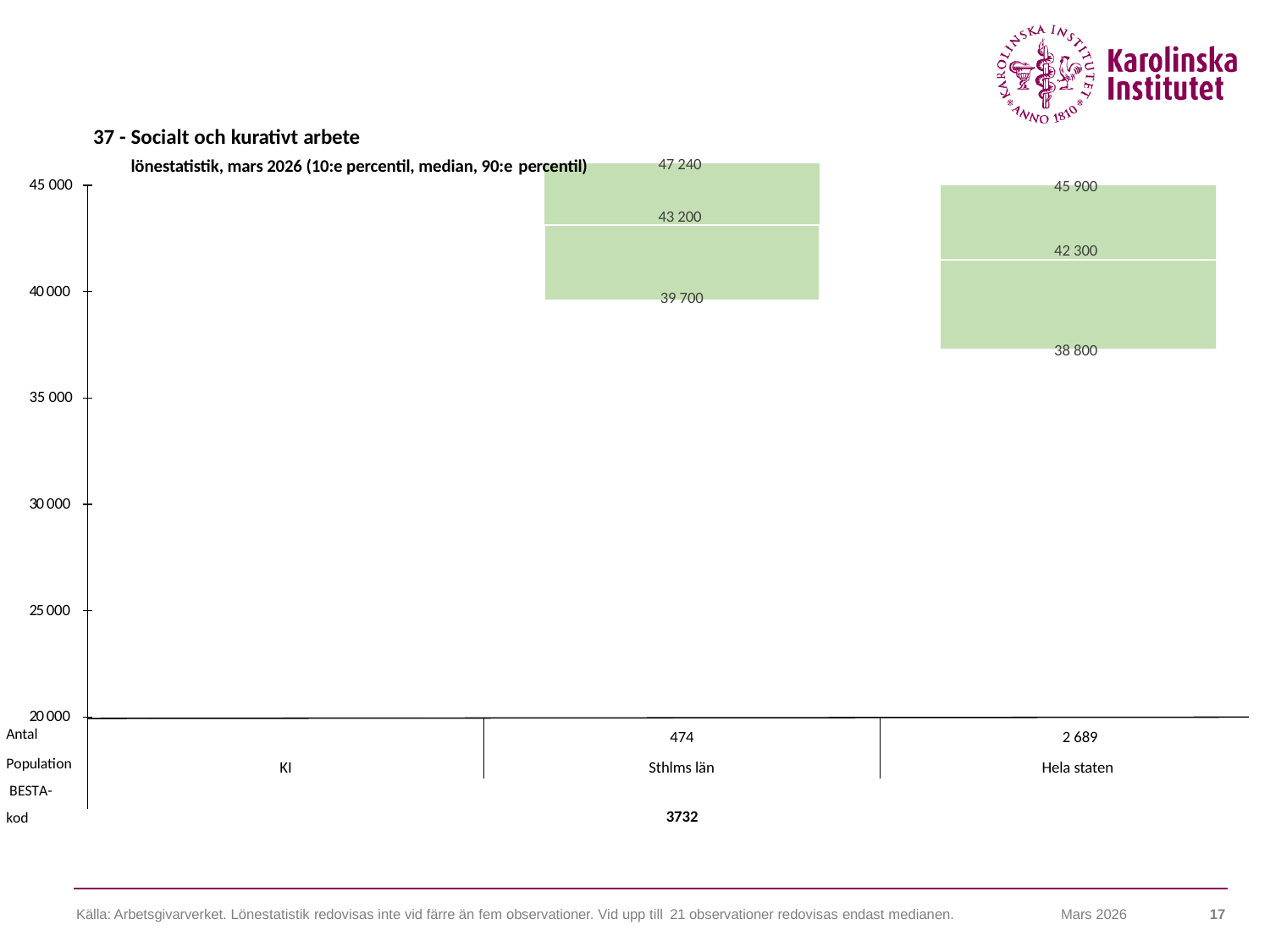

37 - Socialt och kurativt arbete
lönestatistik, mars 2026 (10:e percentil, median, 90:e percentil)
45 000
47 240

45 900
43 200
42 300
40 000
39 700
38 800
35 000
30 000
25 000
20 000
Antal
Population  BESTA-kod

474
2 689
KI
Sthlms län
Hela staten
3732
Källa: Arbetsgivarverket. Lönestatistik redovisas inte vid färre än fem observationer. Vid upp till 21 observationer redovisas endast medianen.
17
Mars 2026